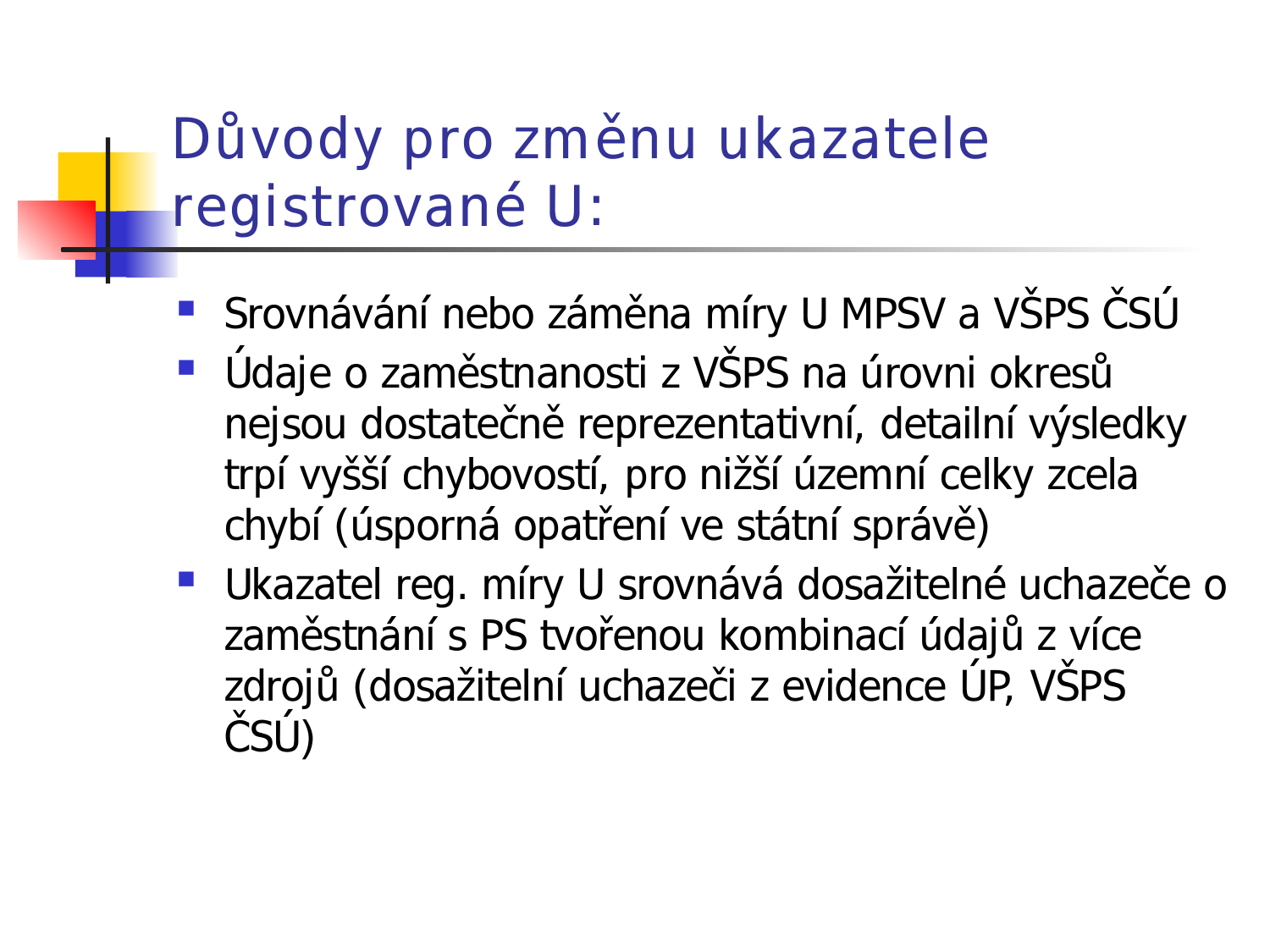

# Důvody pro změnu ukazatele registrované U:
Srovnávání nebo záměna míry U MPSV a VŠPS ČSÚ
Údaje o zaměstnanosti z VŠPS na úrovni okresů nejsou dostatečně reprezentativní, detailní výsledky trpí vyšší chybovostí, pro nižší územní celky zcela chybí (úsporná opatření ve státní správě)
Ukazatel reg. míry U srovnává dosažitelné uchazeče o zaměstnání s PS tvořenou kombinací údajů z více zdrojů (dosažitelní uchazeči z evidence ÚP, VŠPS ČSÚ)